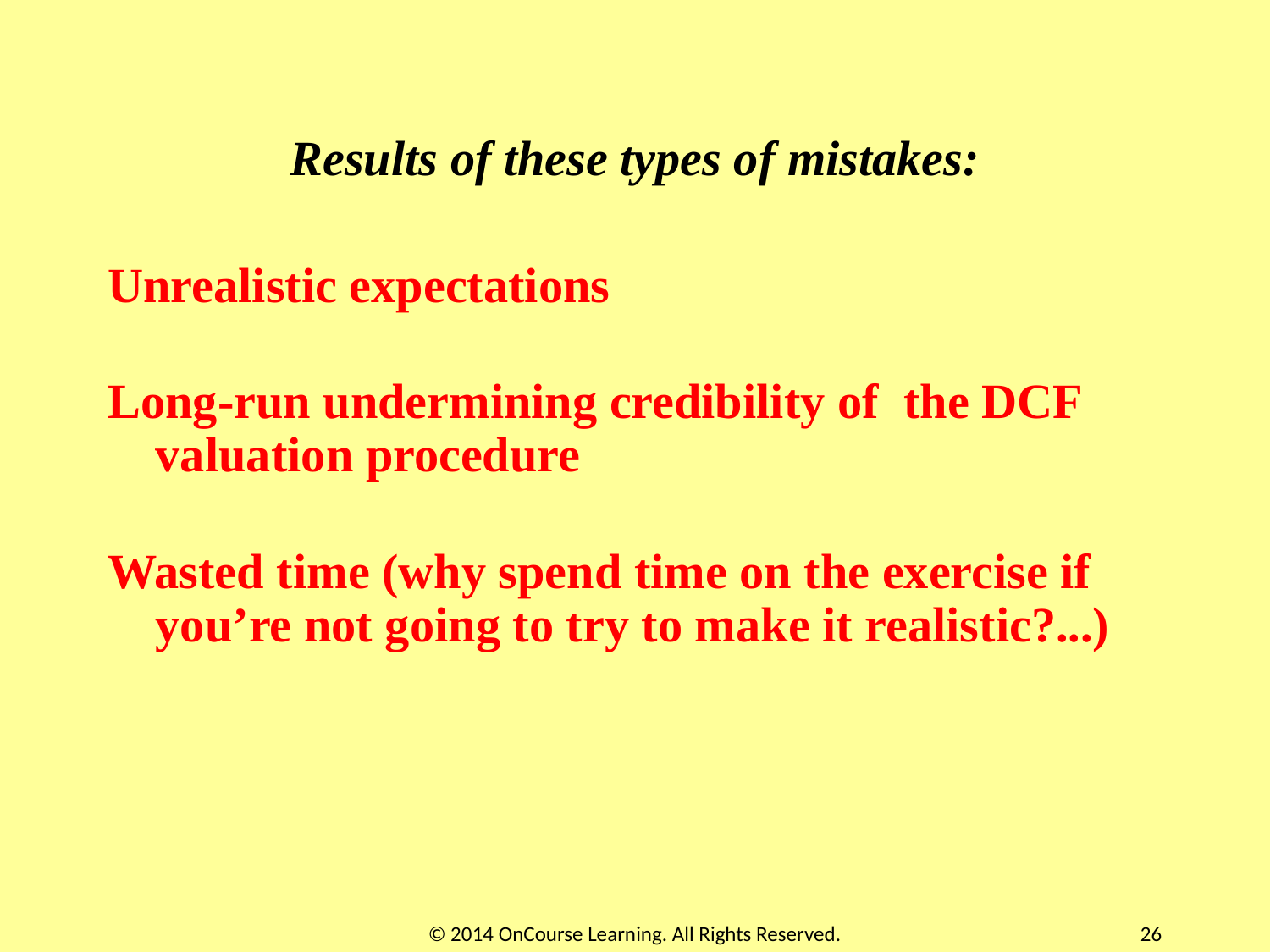

Results of these types of mistakes:

Unrealistic expectations
Long-run undermining credibility of  the DCF valuation procedure
Wasted time (why spend time on the exercise if you’re not going to try to make it realistic?...)
© 2014 OnCourse Learning. All Rights Reserved.
26